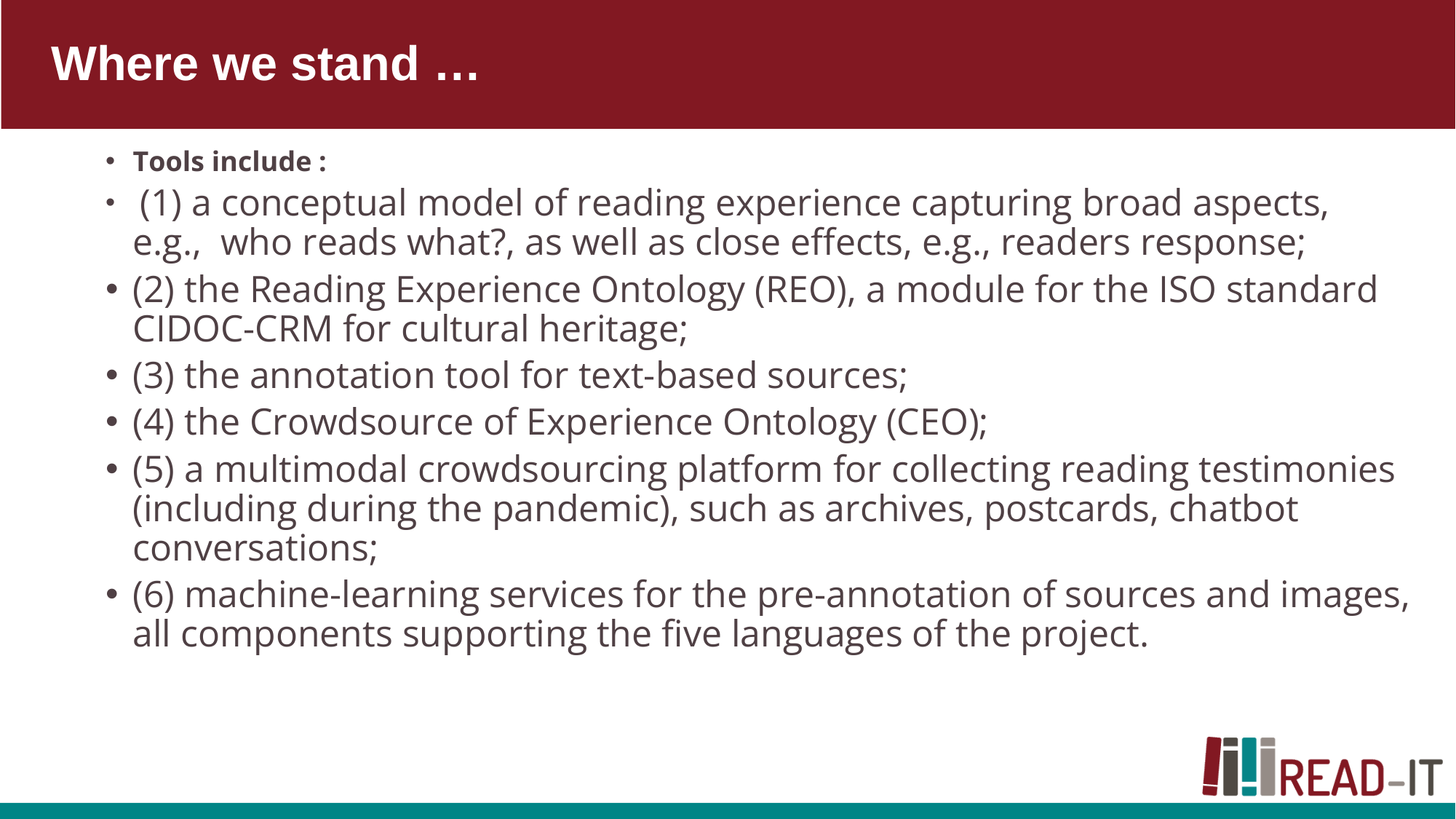

# Where we stand …
Tools include :
 (1) a conceptual model of reading experience capturing broad aspects, e.g.,  who reads what?, as well as close effects, e.g., readers response;
(2) the Reading Experience Ontology (REO), a module for the ISO standard CIDOC-CRM for cultural heritage;
(3) the annotation tool for text-based sources;
(4) the Crowdsource of Experience Ontology (CEO);
(5) a multimodal crowdsourcing platform for collecting reading testimonies (including during the pandemic), such as archives, postcards, chatbot conversations;
(6) machine-learning services for the pre-annotation of sources and images, all components supporting the five languages of the project.